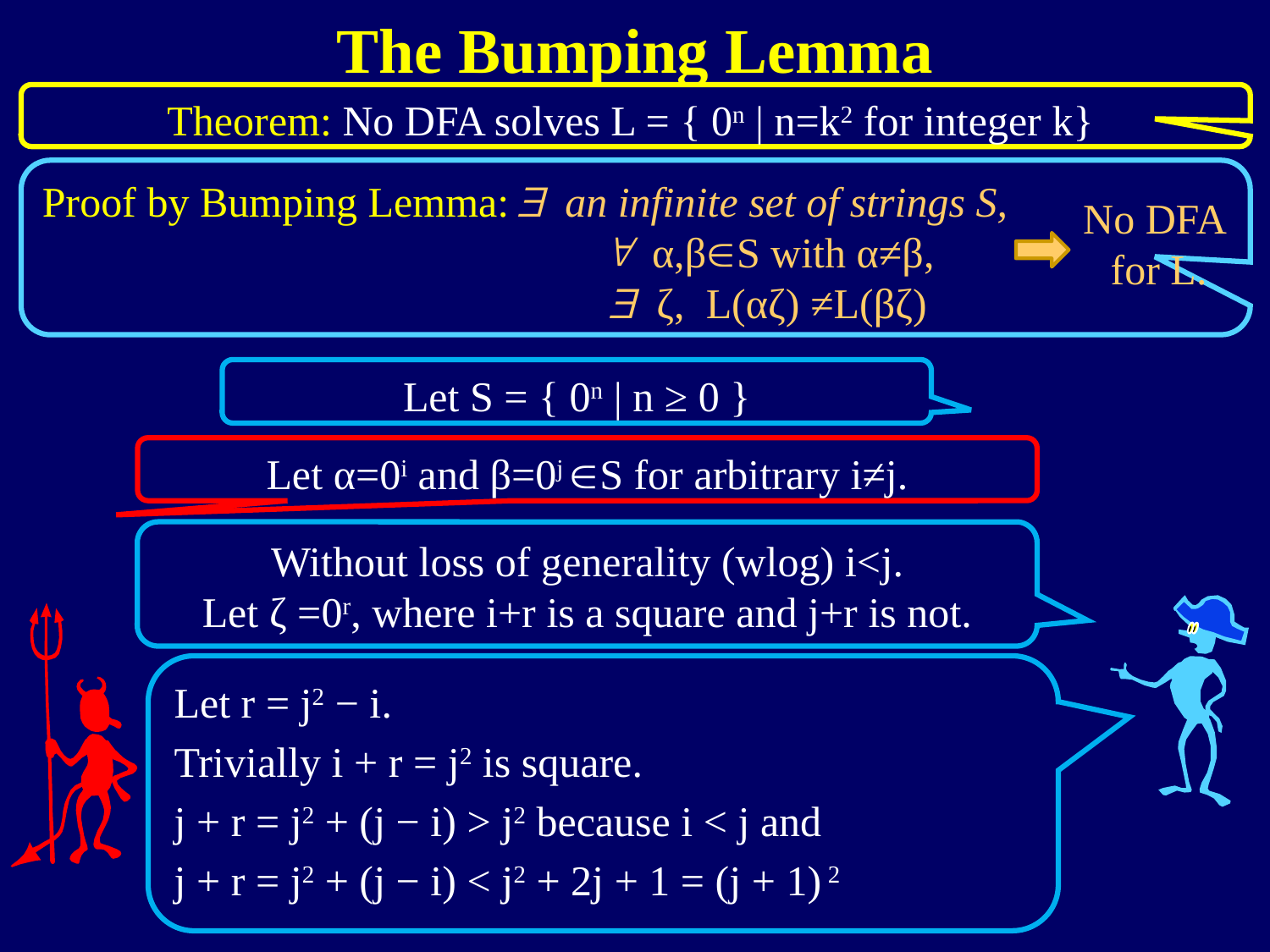

The Bumping Lemma
Theorem: No DFA solves L = { 0n | n=k2 for integer k}
Proof by Bumping Lemma:
∃ an infinite set of strings S,
∀ α,β∈S with α≠β,
∃ ζ,  L(αζ) ≠L(βζ)
No DFA
for L.

Let S = { 0n | n ≥ 0 }
Let α=0i and β=0j ∈S for arbitrary i≠j.

Without loss of generality (wlog) i<j.
Let ζ =0r, where i+r is a square and j+r is not.

Let r = j2 − i.
Trivially i + r = j2 is square.
j + r = j2 + (j − i) > j2 because i < j and
j + r = j2 + (j − i) < j2 + 2j + 1 = (j + 1) 2